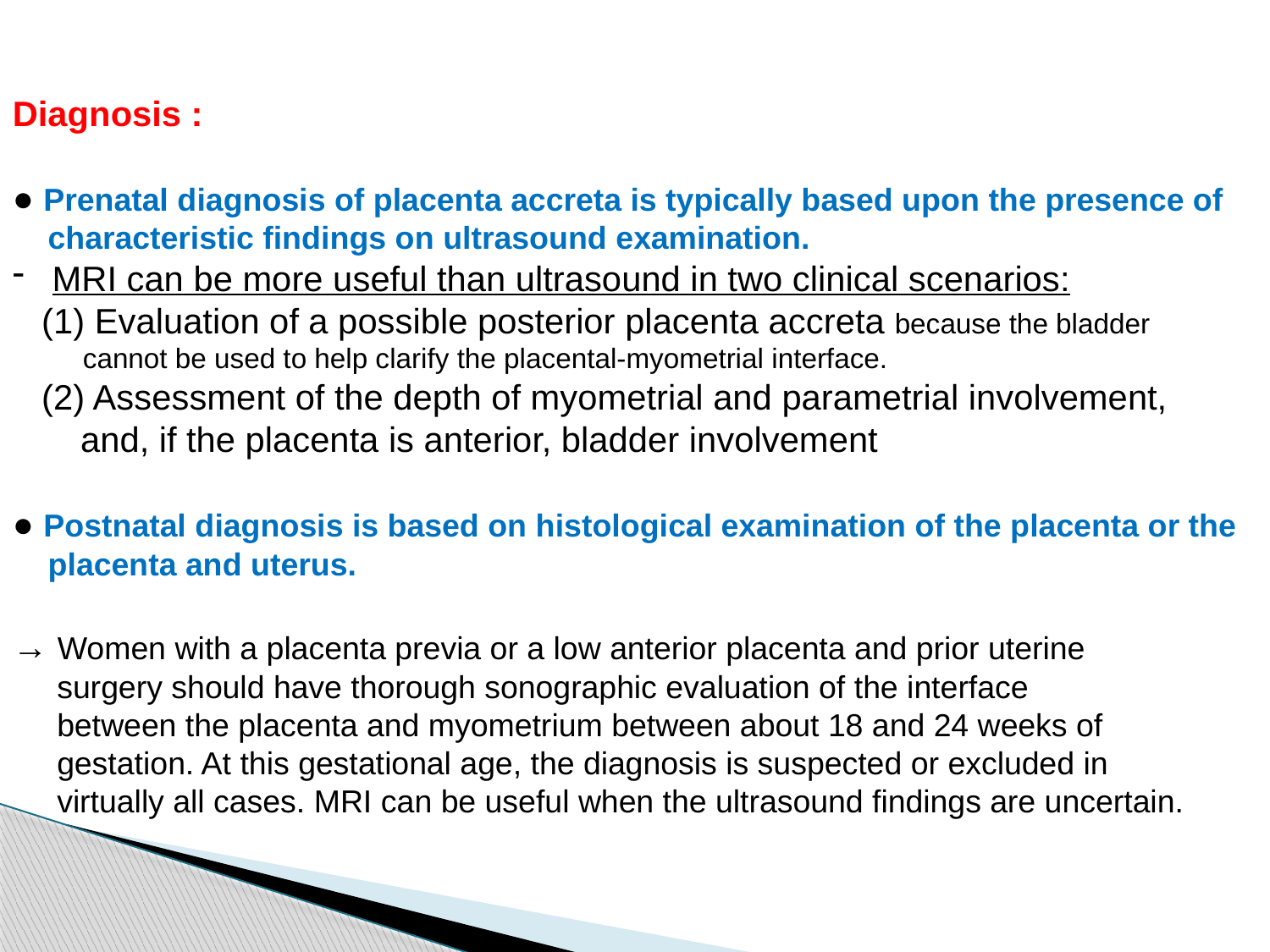

Diagnosis :

● Prenatal diagnosis of placenta accreta is typically based upon the presence of
    characteristic findings on ultrasound examination.
 MRI can be more useful than ultrasound in two clinical scenarios:
   (1) Evaluation of a possible posterior placenta accreta because the bladder
         cannot be used to help clarify the placental-myometrial interface.
   (2) Assessment of the depth of myometrial and parametrial involvement,
       and, if the placenta is anterior, bladder involvement

● Postnatal diagnosis is based on histological examination of the placenta or the
    placenta and uterus.

→ Women with a placenta previa or a low anterior placenta and prior uterine
     surgery should have thorough sonographic evaluation of the interface
     between the placenta and myometrium between about 18 and 24 weeks of
     gestation. At this gestational age, the diagnosis is suspected or excluded in
     virtually all cases. MRI can be useful when the ultrasound findings are uncertain.